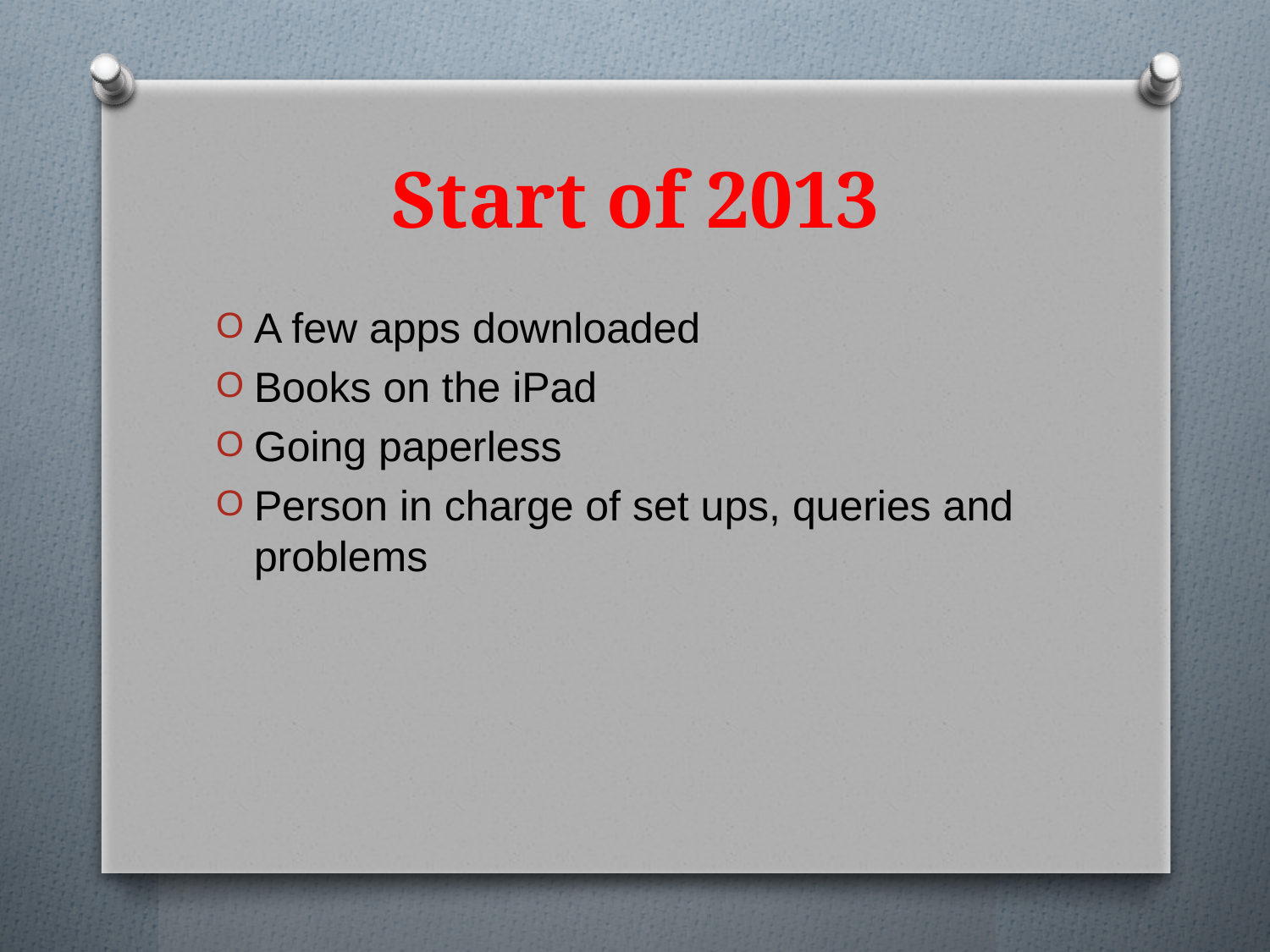

# Start of 2013
A few apps downloaded
Books on the iPad
Going paperless
Person in charge of set ups, queries and problems